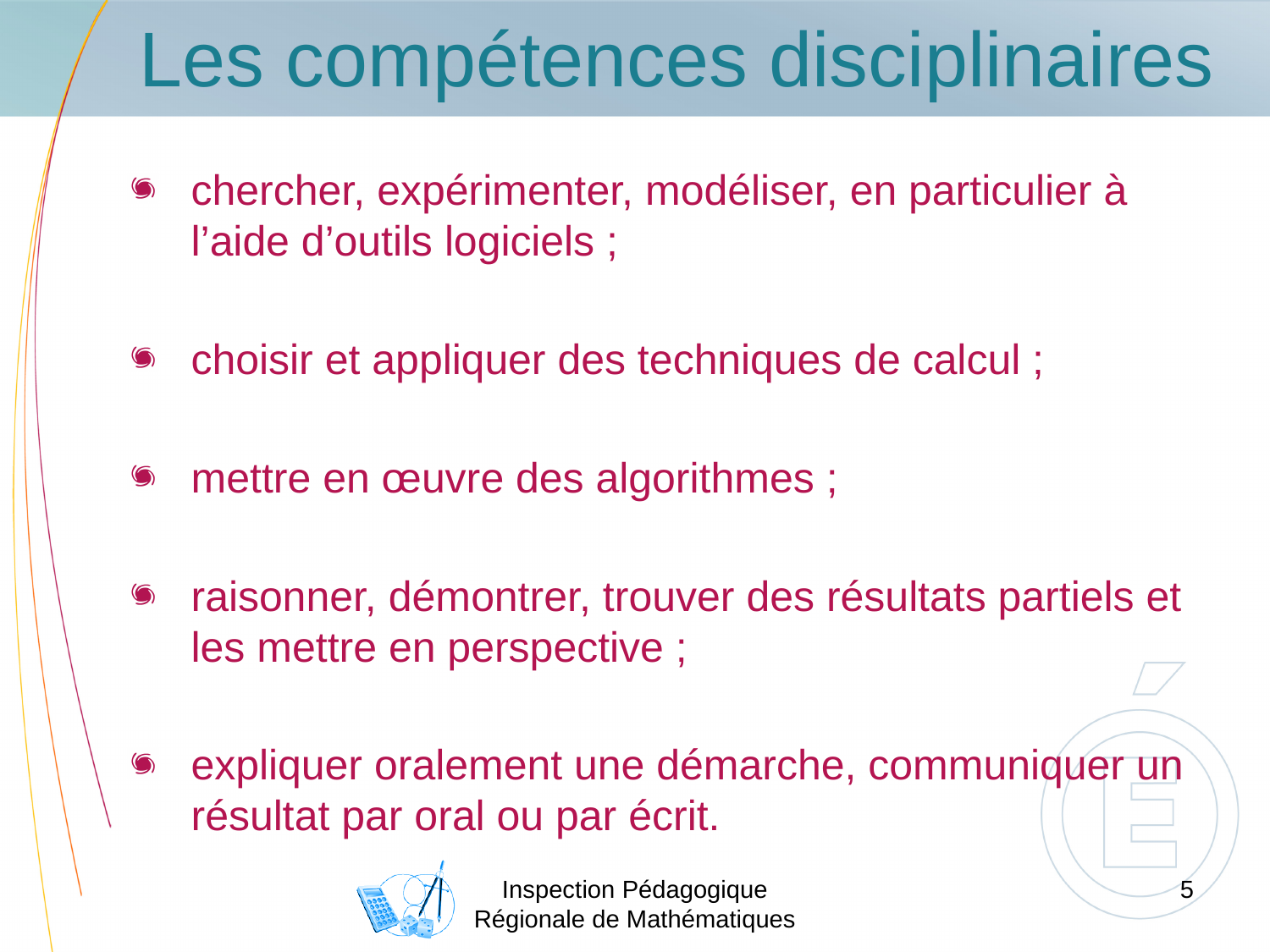

# Les compétences disciplinaires
chercher, expérimenter, modéliser, en particulier à l’aide d’outils logiciels ;

choisir et appliquer des techniques de calcul ;

mettre en œuvre des algorithmes ;

raisonner, démontrer, trouver des résultats partiels et les mettre en perspective ;

expliquer oralement une démarche, communiquer un résultat par oral ou par écrit.
Inspection Pédagogique Régionale de Mathématiques

5